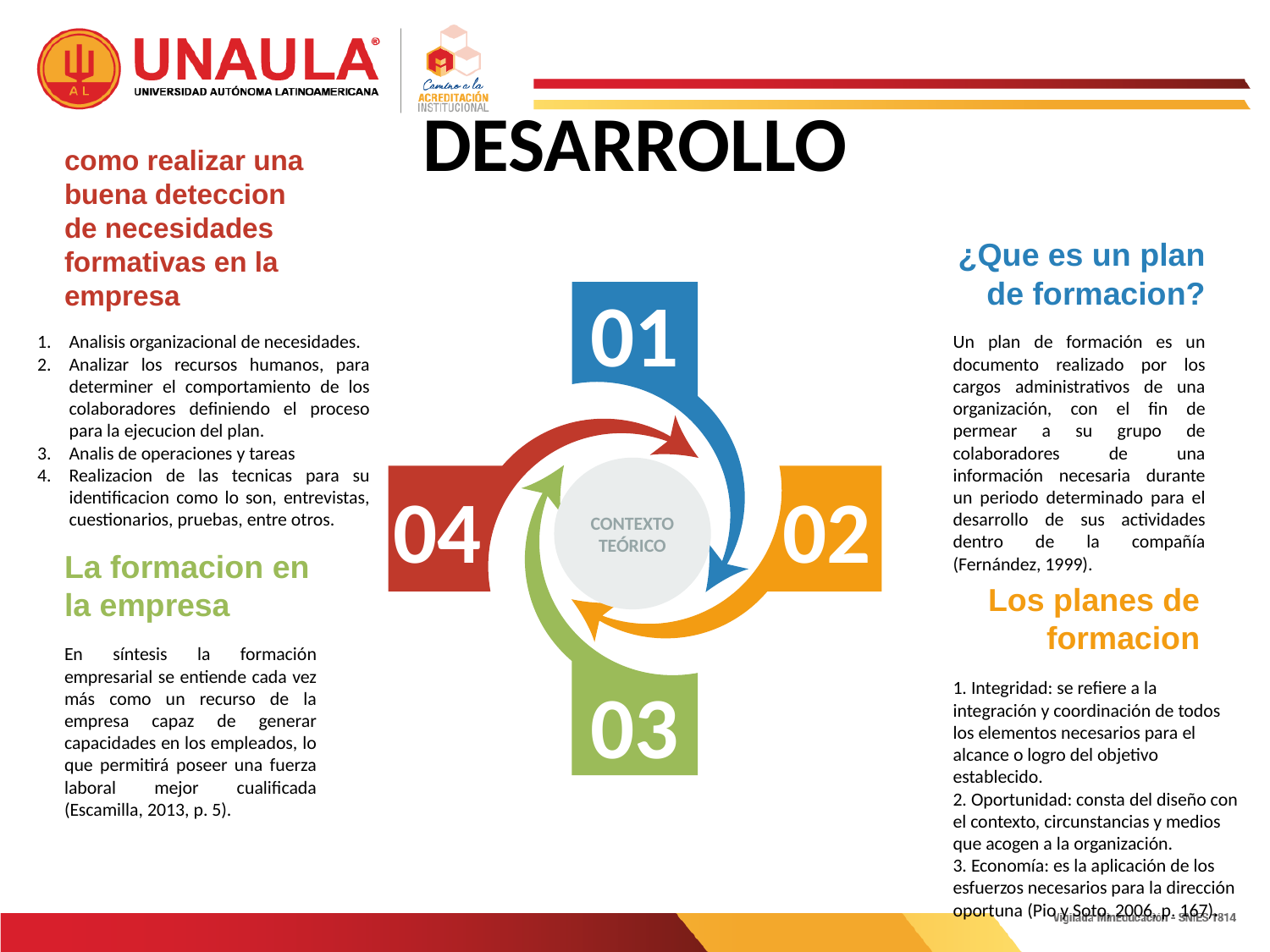

# DESARROLLO
como realizar una buena deteccion de necesidades formativas en la empresa
Analisis organizacional de necesidades.
Analizar los recursos humanos, para determiner el comportamiento de los colaboradores definiendo el proceso para la ejecucion del plan.
Analis de operaciones y tareas
Realizacion de las tecnicas para su identificacion como lo son, entrevistas, cuestionarios, pruebas, entre otros.
¿Que es un plan de formacion?
Un plan de formación es un documento realizado por los cargos administrativos de una organización, con el fin de permear a su grupo de colaboradores de una información necesaria durante un periodo determinado para el desarrollo de sus actividades dentro de la compañía (Fernández, 1999).
01

CONTEXTO TEÓRICO
02
04
La formacion en la empresa
En síntesis la formación empresarial se entiende cada vez más como un recurso de la empresa capaz de generar capacidades en los empleados, lo que permitirá poseer una fuerza laboral mejor cualificada (Escamilla, 2013, p. 5).
Los planes de formacion
1. Integridad: se refiere a la integración y coordinación de todos los elementos necesarios para el alcance o logro del objetivo establecido.
2. Oportunidad: consta del diseño con el contexto, circunstancias y medios que acogen a la organización.
3. Economía: es la aplicación de los esfuerzos necesarios para la dirección oportuna (Pio y Soto, 2006, p. 167).

03